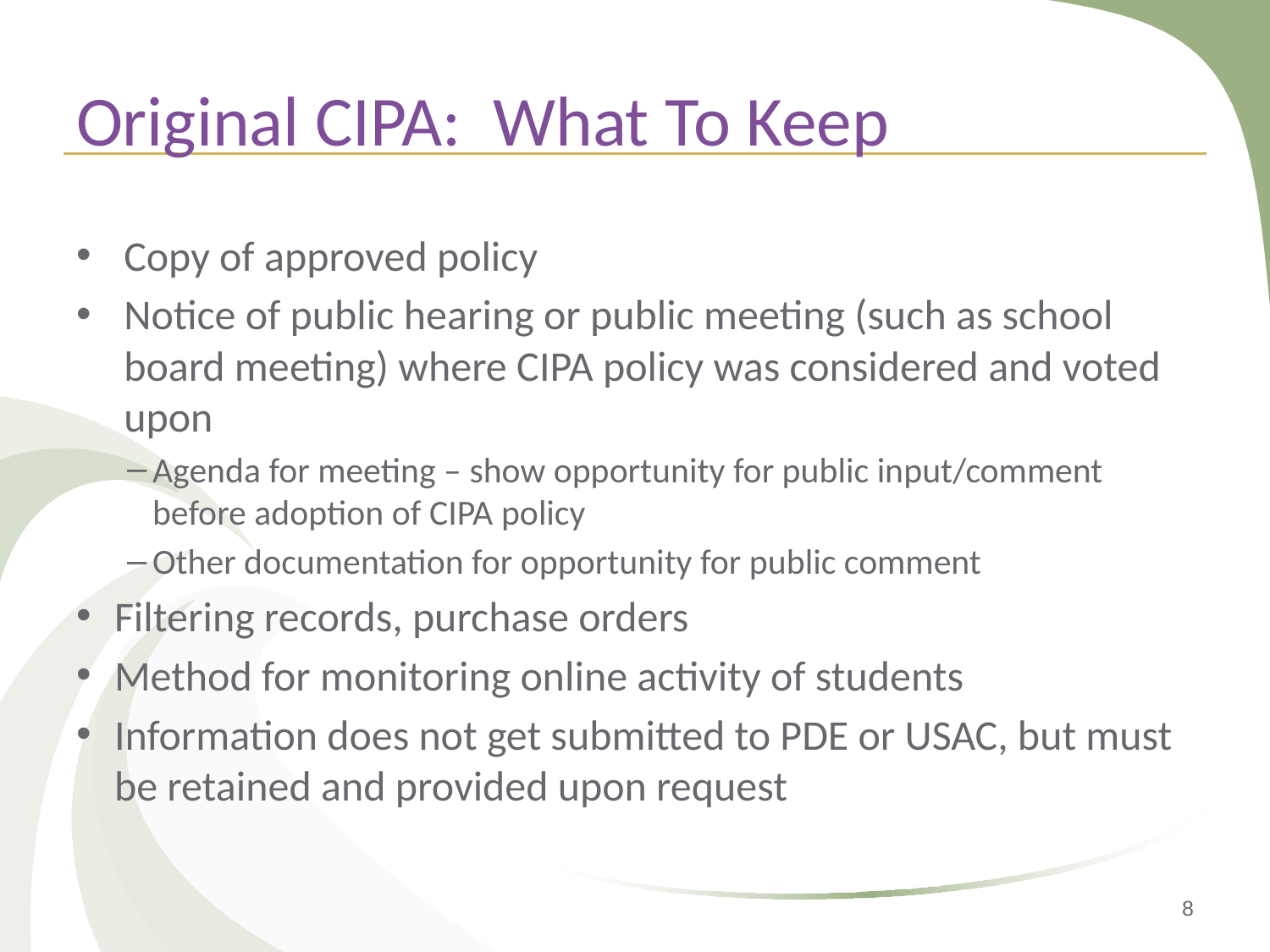

# Original CIPA:  What To Keep
Copy of approved policy
Notice of public hearing or public meeting (such as school board meeting) where CIPA policy was considered and voted upon
Agenda for meeting – show opportunity for public input/comment before adoption of CIPA policy
Other documentation for opportunity for public comment
Filtering records, purchase orders
Method for monitoring online activity of students
Information does not get submitted to PDE or USAC, but must be retained and provided upon request

8